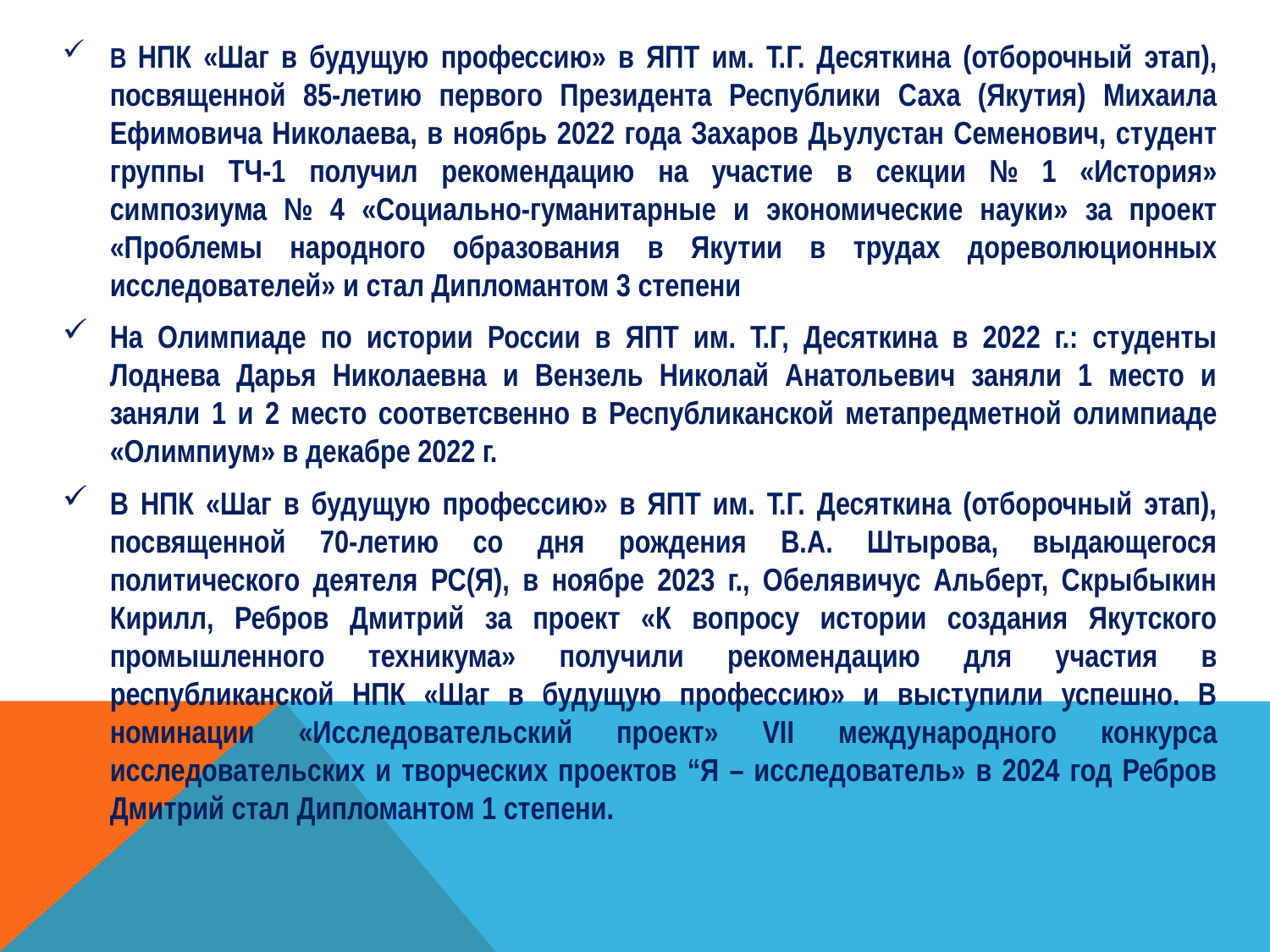

В НПК «Шаг в будущую профессию» в ЯПТ им. Т.Г. Десяткина (отборочный этап), посвященной 85-летию первого Президента Республики Саха (Якутия) Михаила Ефимовича Николаева, в ноябрь 2022 года Захаров Дьулустан Семенович, студент группы ТЧ-1 получил рекомендацию на участие в секции № 1 «История» симпозиума № 4 «Социально-гуманитарные и экономические науки» за проект «Проблемы народного образования в Якутии в трудах дореволюционных исследователей» и стал Дипломантом 3 степени
На Олимпиаде по истории России в ЯПТ им. Т.Г, Десяткина в 2022 г.: студенты Лоднева Дарья Николаевна и Вензель Николай Анатольевич заняли 1 место и заняли 1 и 2 место соответсвенно в Республиканской метапредметной олимпиаде «Олимпиум» в декабре 2022 г.
В НПК «Шаг в будущую профессию» в ЯПТ им. Т.Г. Десяткина (отборочный этап), посвященной 70-летию со дня рождения В.А. Штырова, выдающегося политического деятеля РС(Я), в ноябре 2023 г., Обелявичус Альберт, Скрыбыкин Кирилл, Ребров Дмитрий за проект «К вопросу истории создания Якутского промышленного техникума» получили рекомендацию для участия в республиканской НПК «Шаг в будущую профессию» и выступили успешно. В номинации «Исследовательский проект» VII международного конкурса исследовательских и творческих проектов “Я – исследователь» в 2024 год Ребров Дмитрий стал Дипломантом 1 степени.